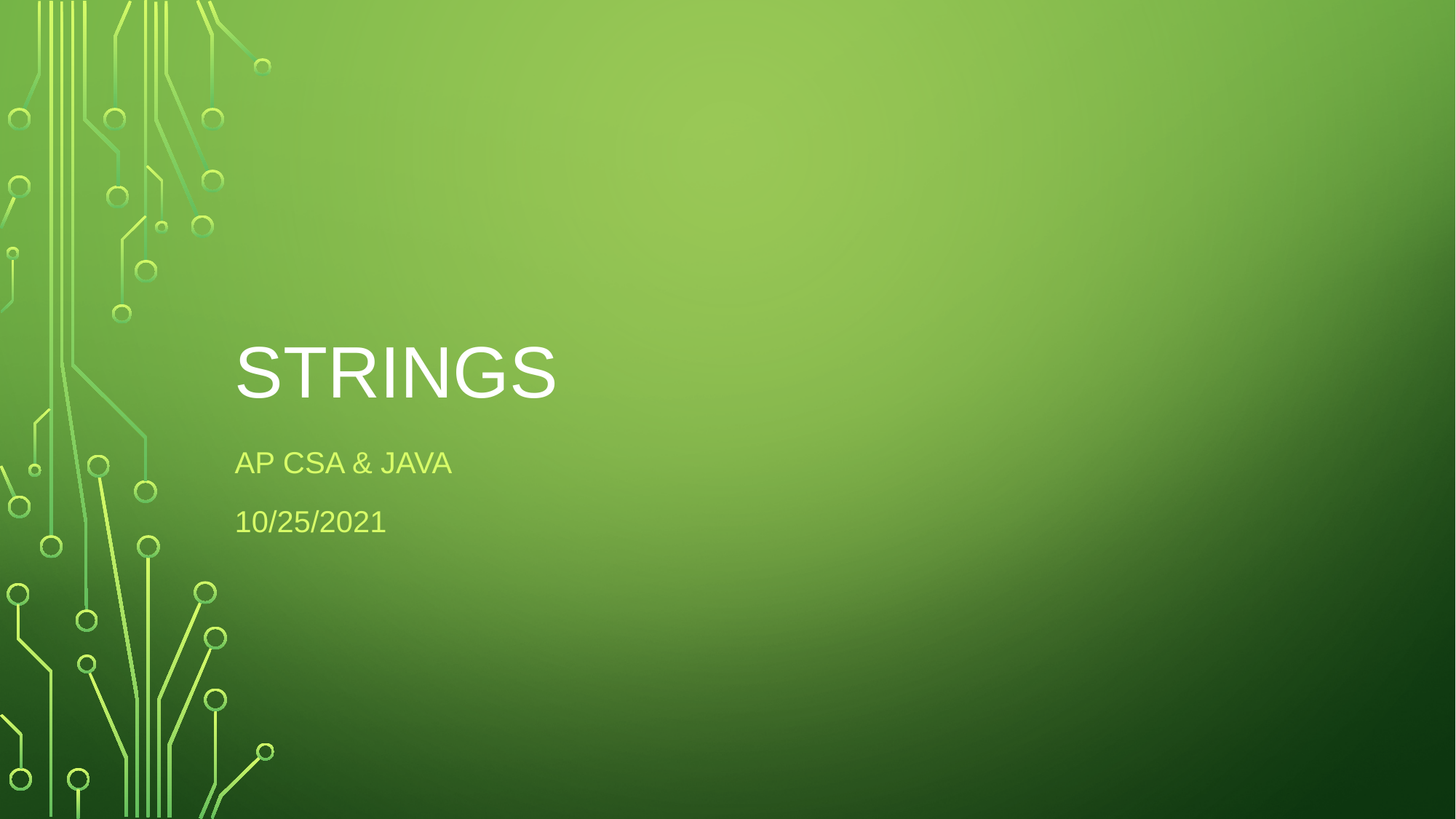

# STRINGS
AP CSA & JAVA
10/25/2021